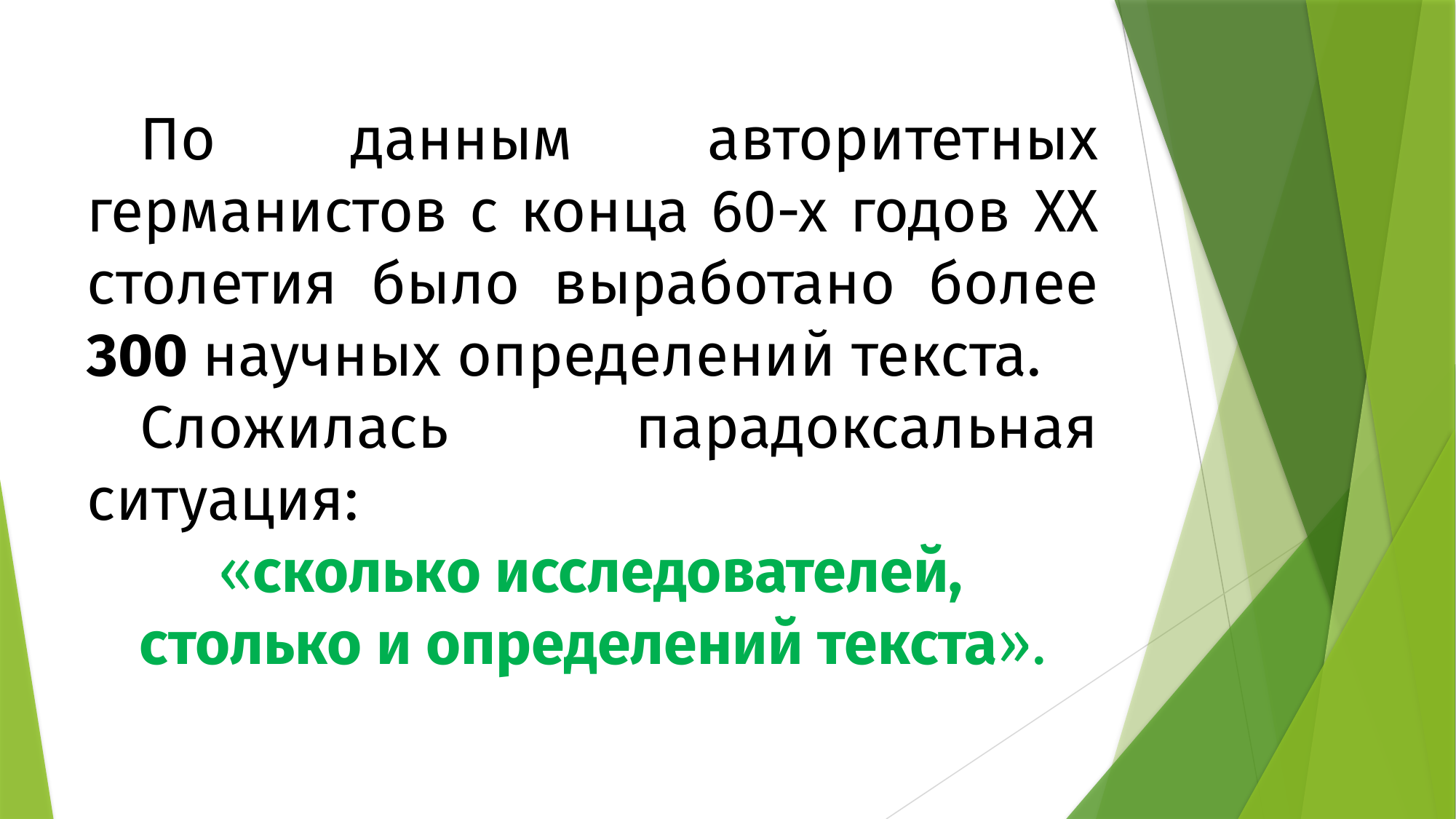

По данным авторитетных германистов с конца 60-х годов XX столетия было выработано более 300 научных определений текста.
Сложилась парадоксальная ситуация:
«сколько исследователей,     столько и определений текста».